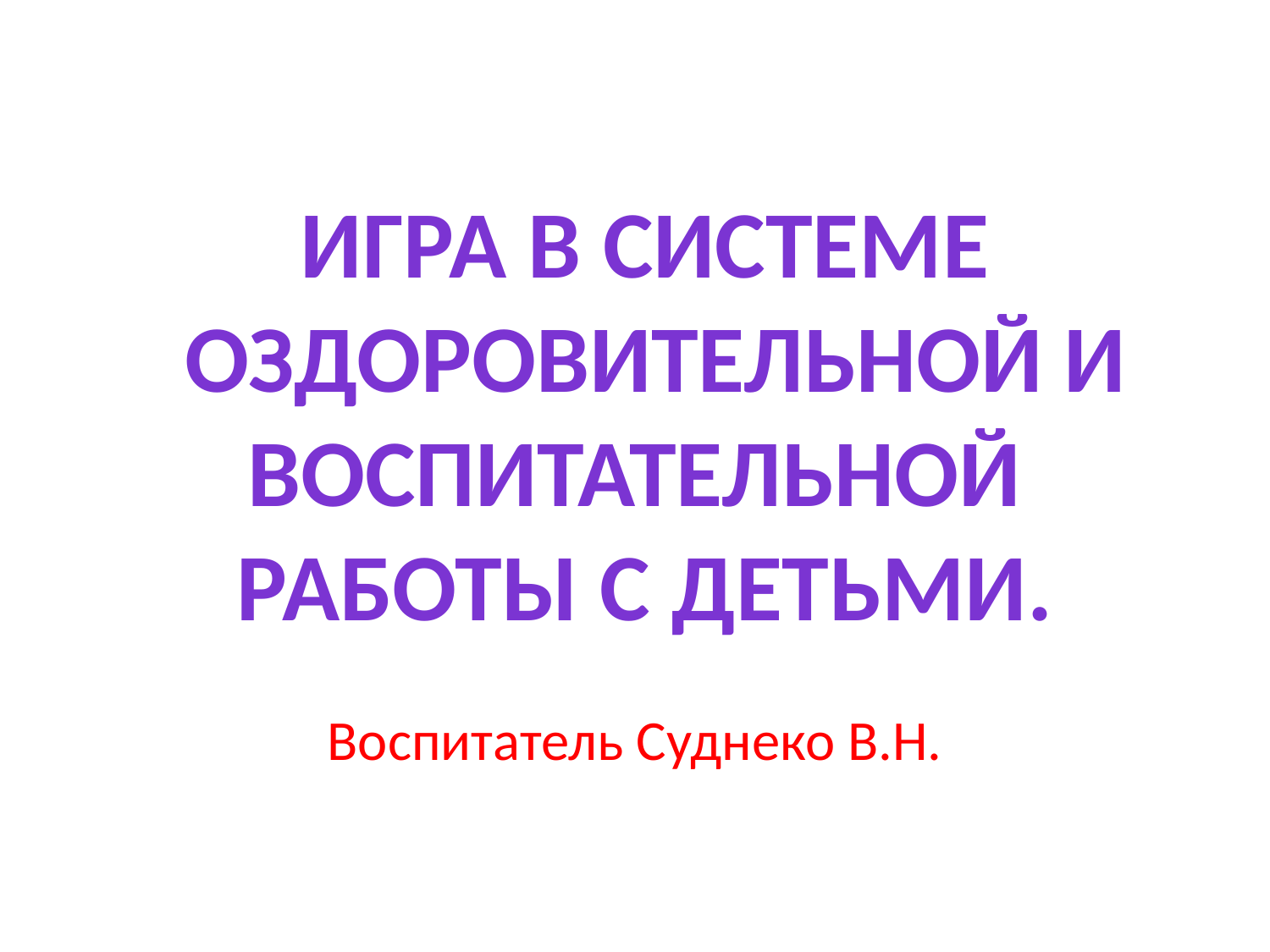

Игра в системе
 оздоровительной и воспитательной
Работы с детьми.
#

Воспитатель Суднеко В.Н.